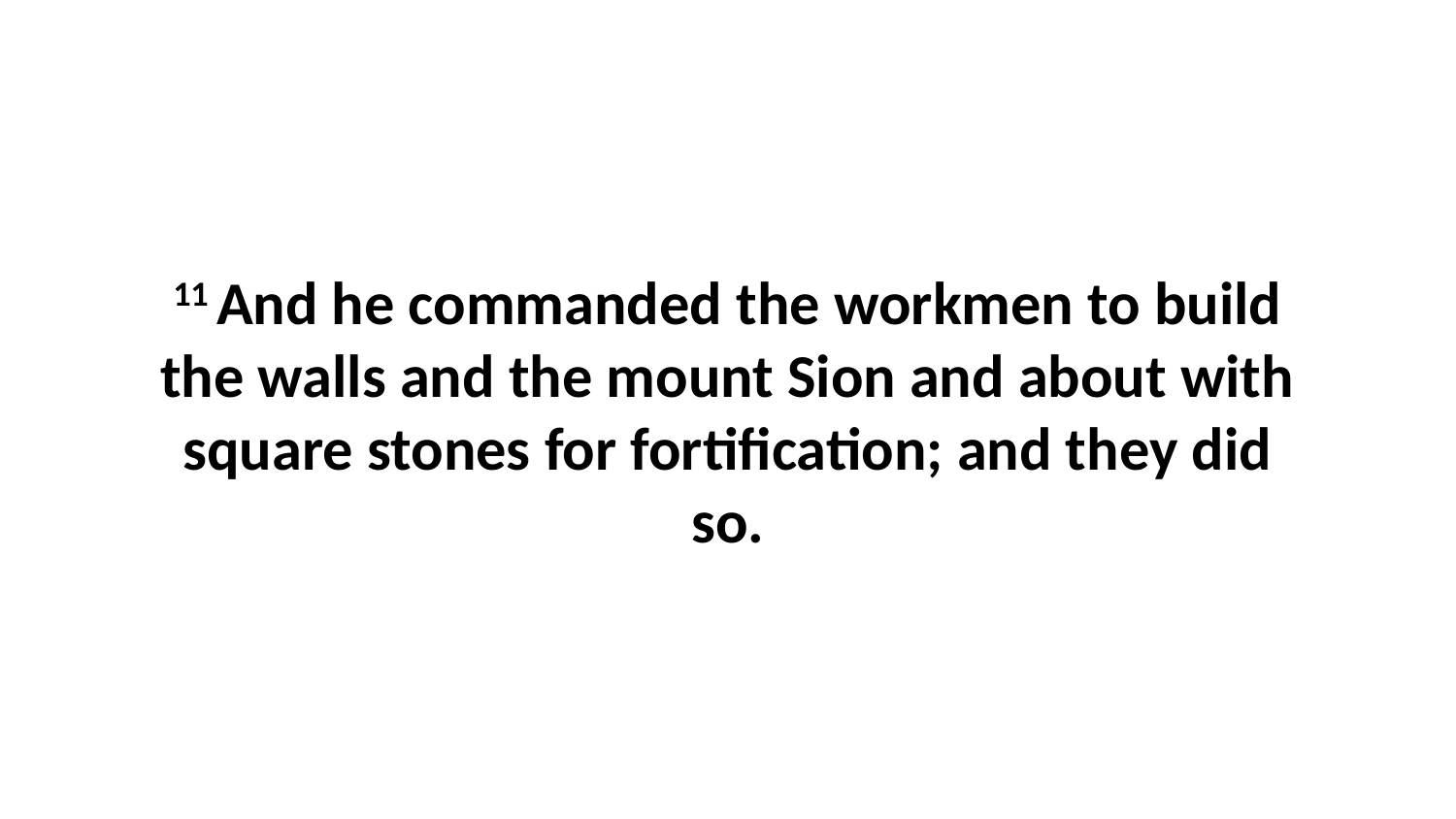

11 And he commanded the workmen to build the walls and the mount Sion and about with square stones for fortification; and they did so.